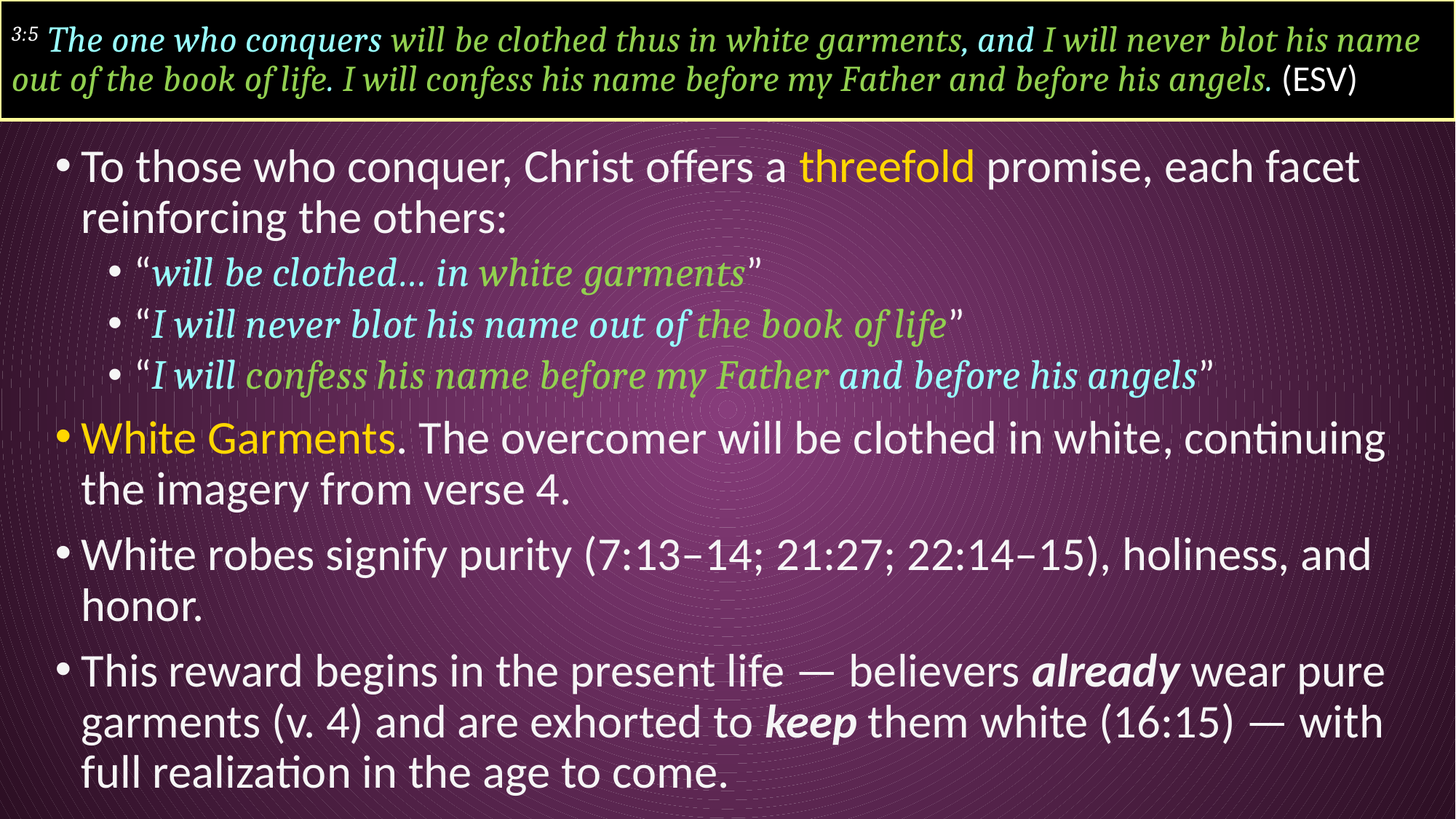

# 3:5 The one who conquers will be clothed thus in white garments, and I will never blot his name out of the book of life. I will confess his name before my Father and before his angels. (ESV)
To those who conquer, Christ offers a threefold promise, each facet reinforcing the others:
“will be clothed… in white garments”
“I will never blot his name out of the book of life”
“I will confess his name before my Father and before his angels”
White Garments. The overcomer will be clothed in white, continuing the imagery from verse 4.
White robes signify purity (7:13–14; 21:27; 22:14–15), holiness, and honor.
This reward begins in the present life — believers already wear pure garments (v. 4) and are exhorted to keep them white (16:15) — with full realization in the age to come.